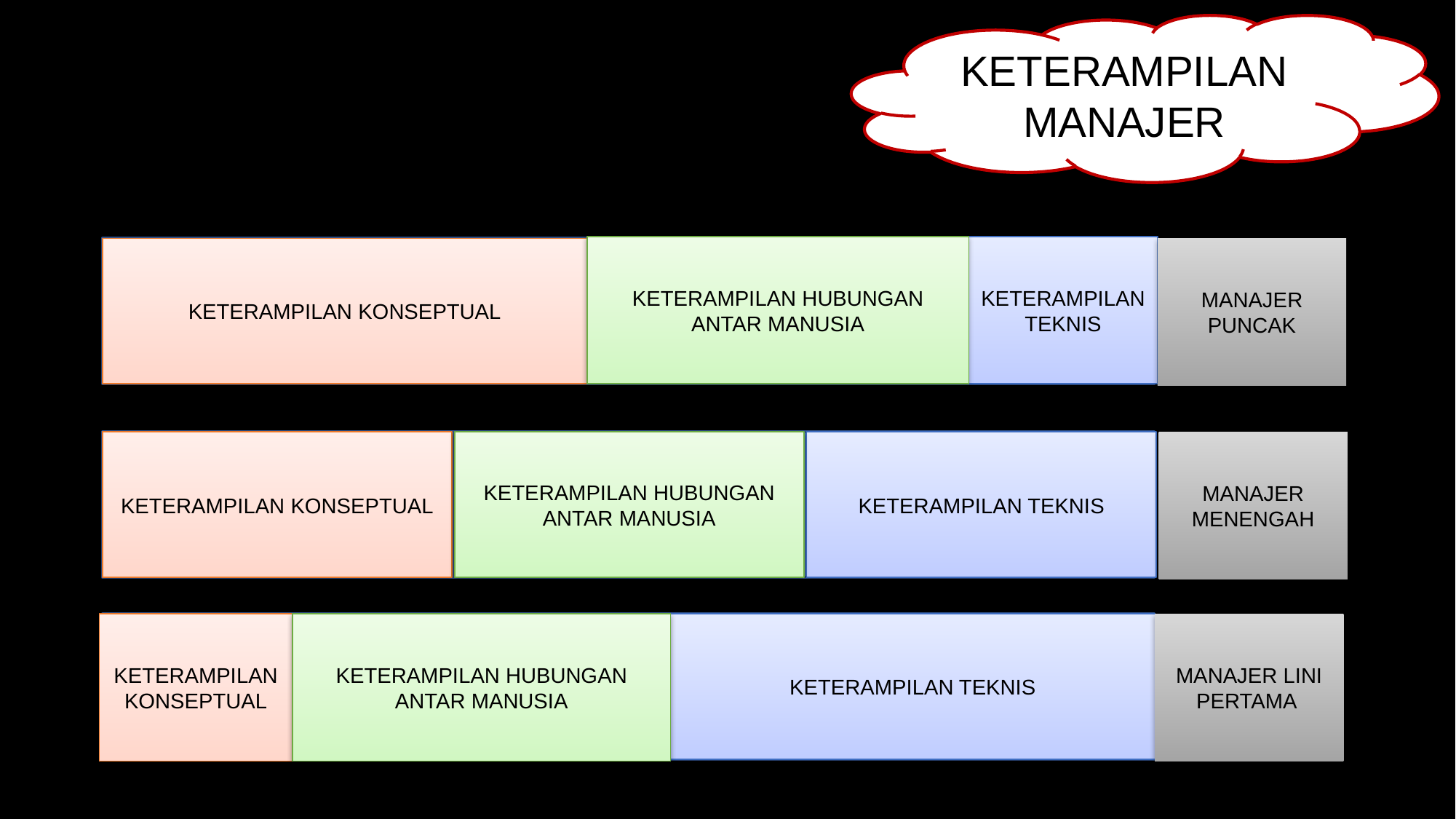

KETERAMPILAN MANAJER
MANAJER
PUNCAK
KETERAMPILAN HUBUNGAN ANTAR MANUSIA
KETERAMPILAN TEKNIS

KETERAMPILAN KONSEPTUAL
MANAJER PUNCAK
MANAJER LINI MENENGAH

KETERAMPILAN KONSEPTUAL

KETERAMPILAN HUBUNGAN ANTAR MANUSIA
KETERAMPILAN TEKNIS
MANAJER MENENGAH
MANAJER LINI PERTAMA
KETERAMPILAN KONSEPTUAL

KETERAMPILAN HUBUNGAN ANTAR MANUSIA
KETERAMPILAN TEKNIS
MANAJER LINI PERTAMA